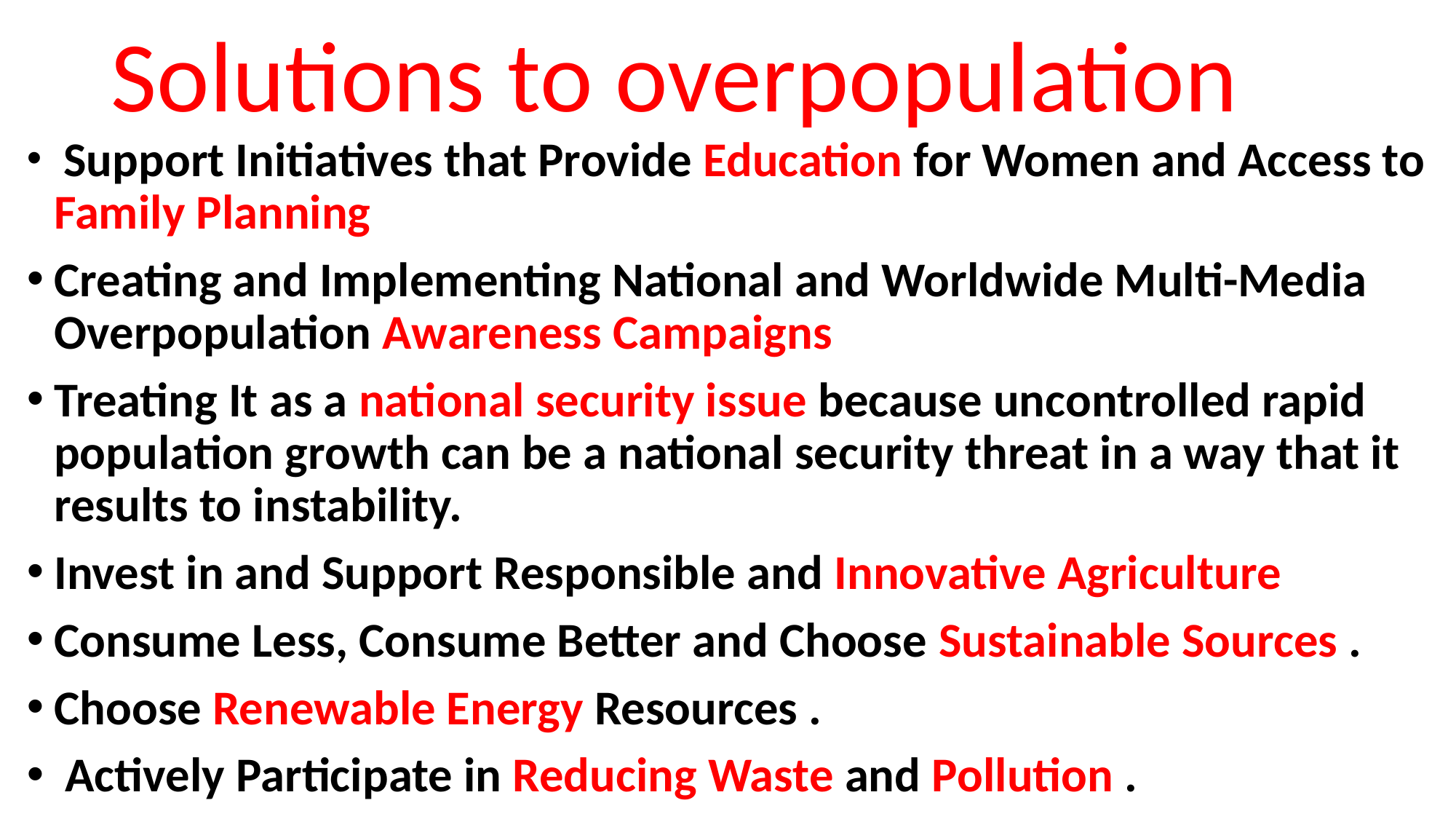

# Solutions to overpopulation
 Support Initiatives that Provide Education for Women and Access to Family Planning
Creating and Implementing National and Worldwide Multi-Media Overpopulation Awareness Campaigns
Treating It as a national security issue because uncontrolled rapid population growth can be a national security threat in a way that it results to instability.
Invest in and Support Responsible and Innovative Agriculture
Consume Less, Consume Better and Choose Sustainable Sources .
Choose Renewable Energy Resources .
 Actively Participate in Reducing Waste and Pollution .